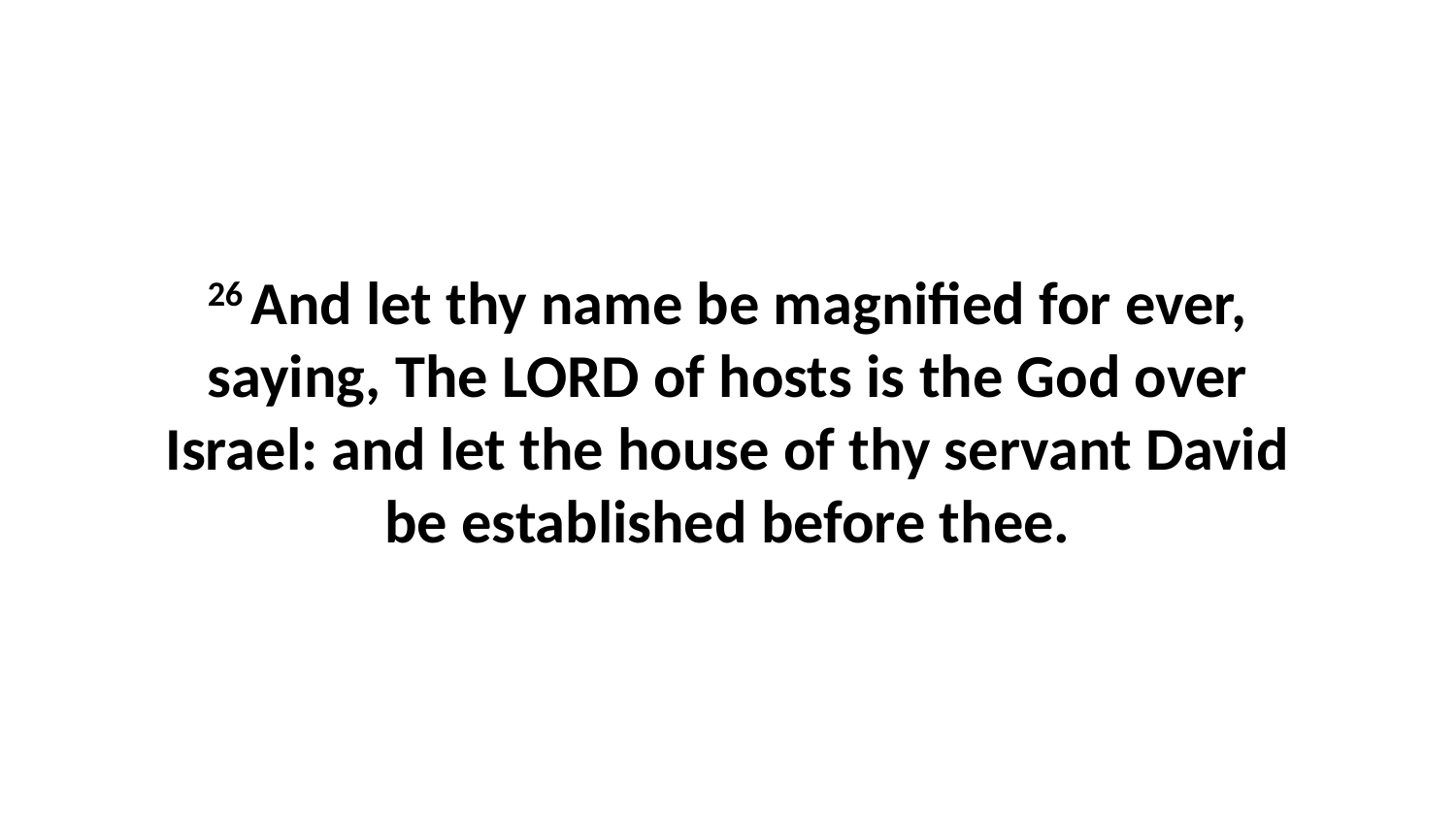

26 And let thy name be magnified for ever, saying, The LORD of hosts is the God over Israel: and let the house of thy servant David be established before thee.